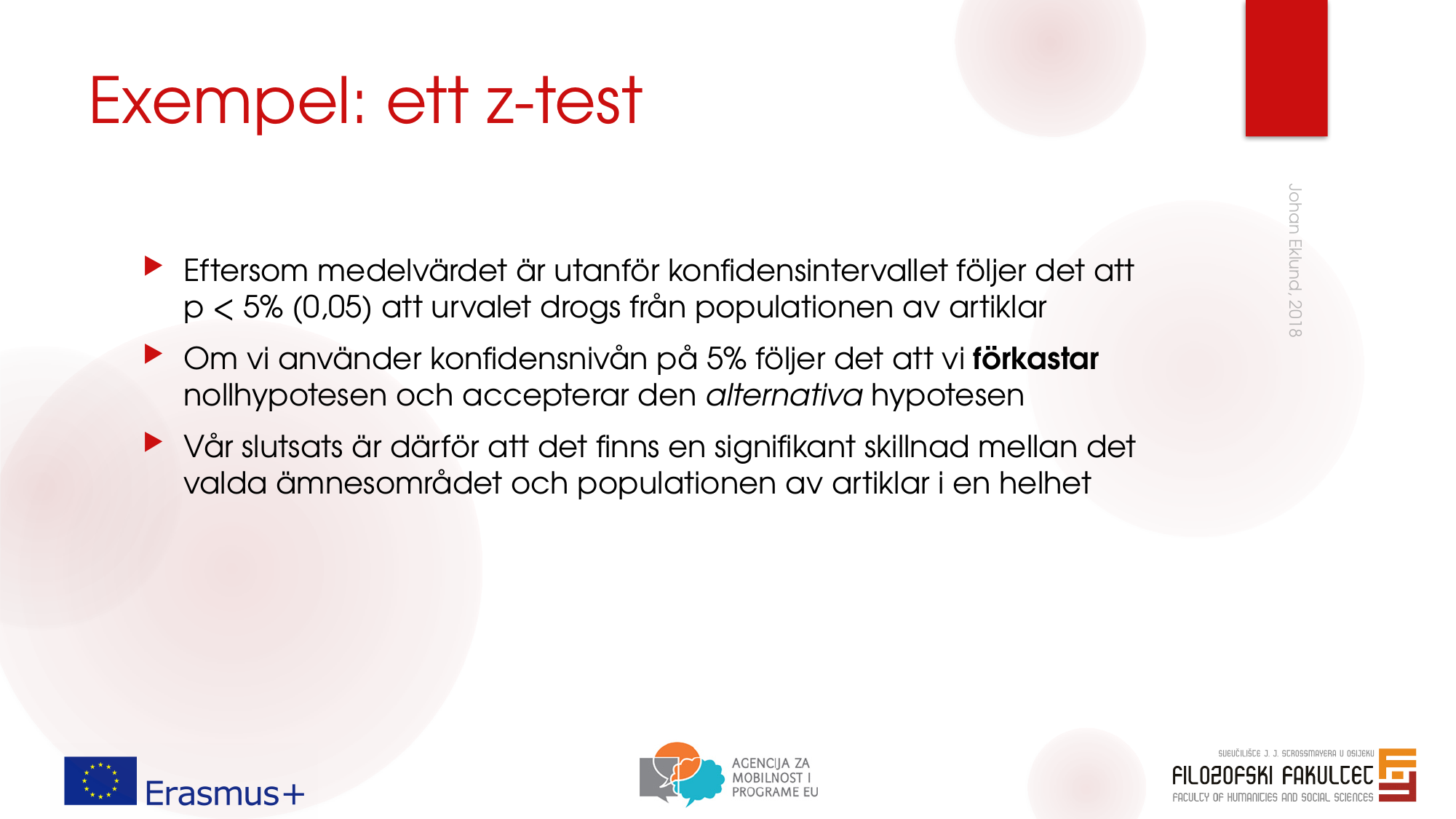

# Exempel: ett z-test
Eftersom medelvärdet är utanför konfidensintervallet följer det att
p < 5% (0,05) att urvalet drogs från populationen av artiklar
Om vi ​​använder konfidensnivån på 5% följer det att vi förkastar nollhypotesen och accepterar den alternativa hypotesen
Vår slutsats är därför att det finns en signifikant skillnad mellan det valda ämnesområdet och populationen av artiklar i en helhet
Johan Eklund, 2018